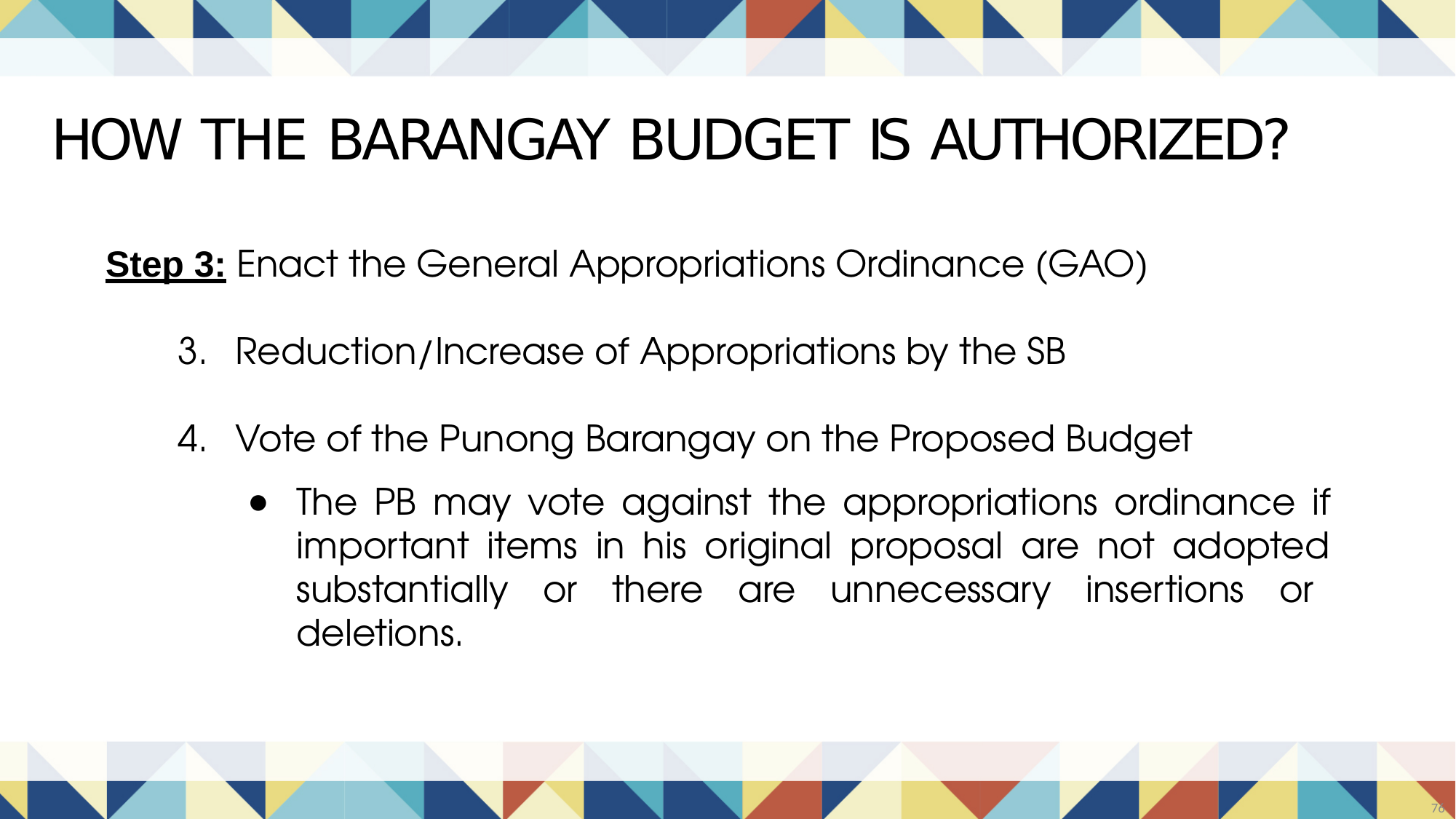

# HOW THE BARANGAY BUDGET IS AUTHORIZED?
Step 3: Enact the General Appropriations Ordinance (GAO)
Reduction/Increase of Appropriations by the SB
Vote of the Punong Barangay on the Proposed Budget
The PB may vote against the appropriations ordinance if  important items in his original proposal are not adopted  substantially or there are unnecessary insertions or  deletions.
76